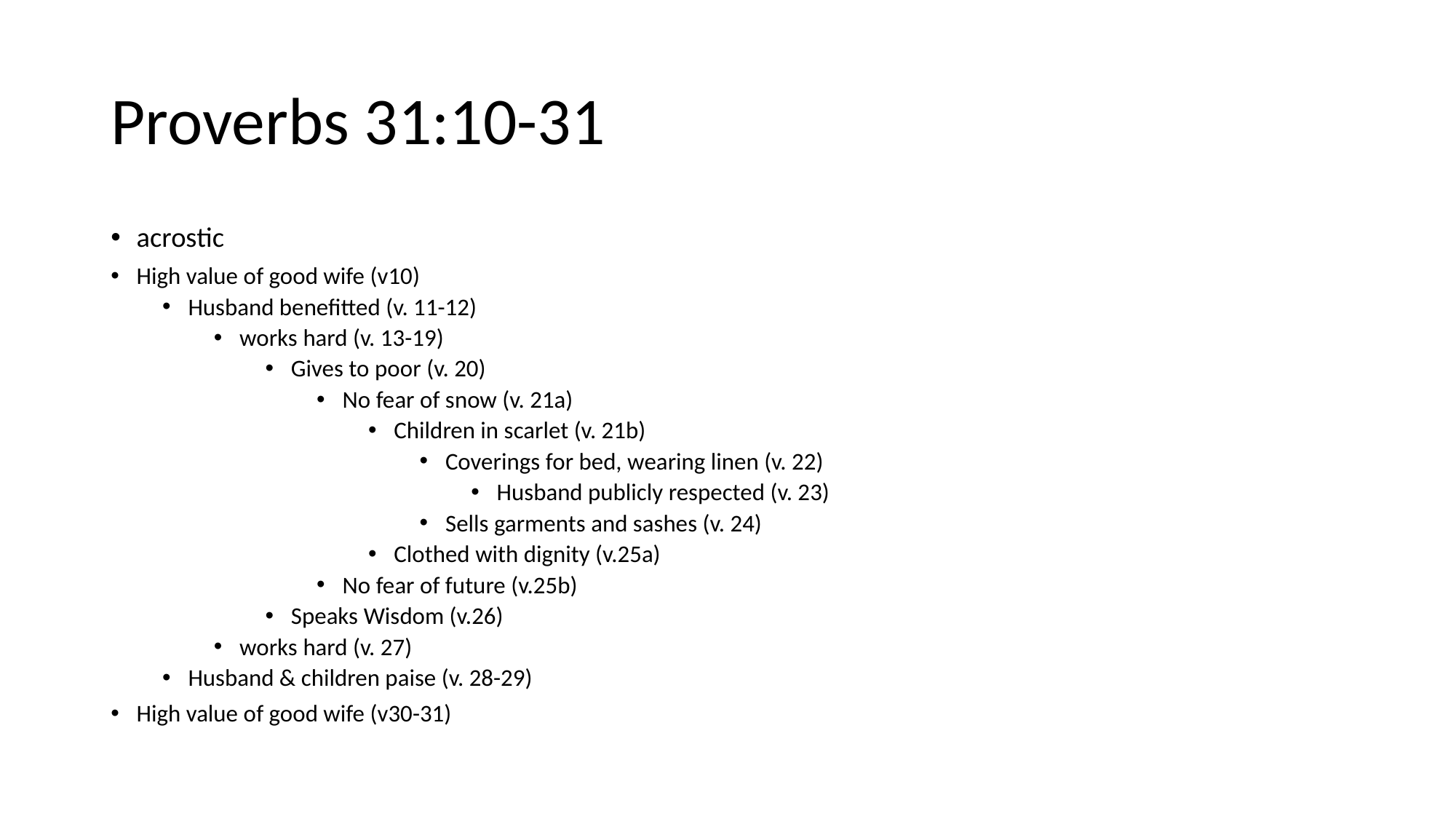

# Proverbs 31:10-31
acrostic
High value of good wife (v10)
Husband benefitted (v. 11-12)
works hard (v. 13-19)
Gives to poor (v. 20)
No fear of snow (v. 21a)
Children in scarlet (v. 21b)
Coverings for bed, wearing linen (v. 22)
Husband publicly respected (v. 23)
Sells garments and sashes (v. 24)
Clothed with dignity (v.25a)
No fear of future (v.25b)
Speaks Wisdom (v.26)
works hard (v. 27)
Husband & children paise (v. 28-29)
High value of good wife (v30-31)